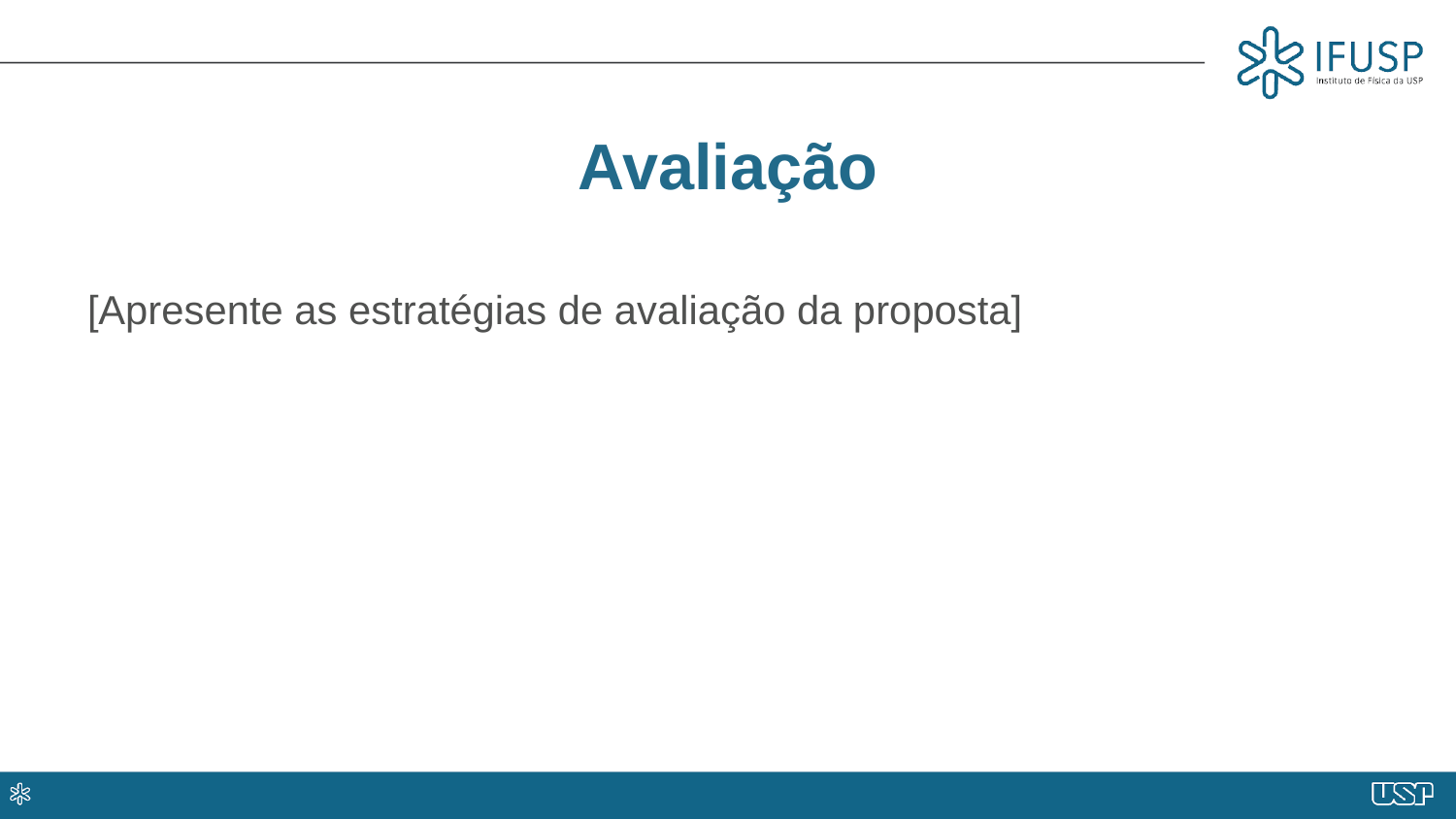

# Avaliação
[Apresente as estratégias de avaliação da proposta]